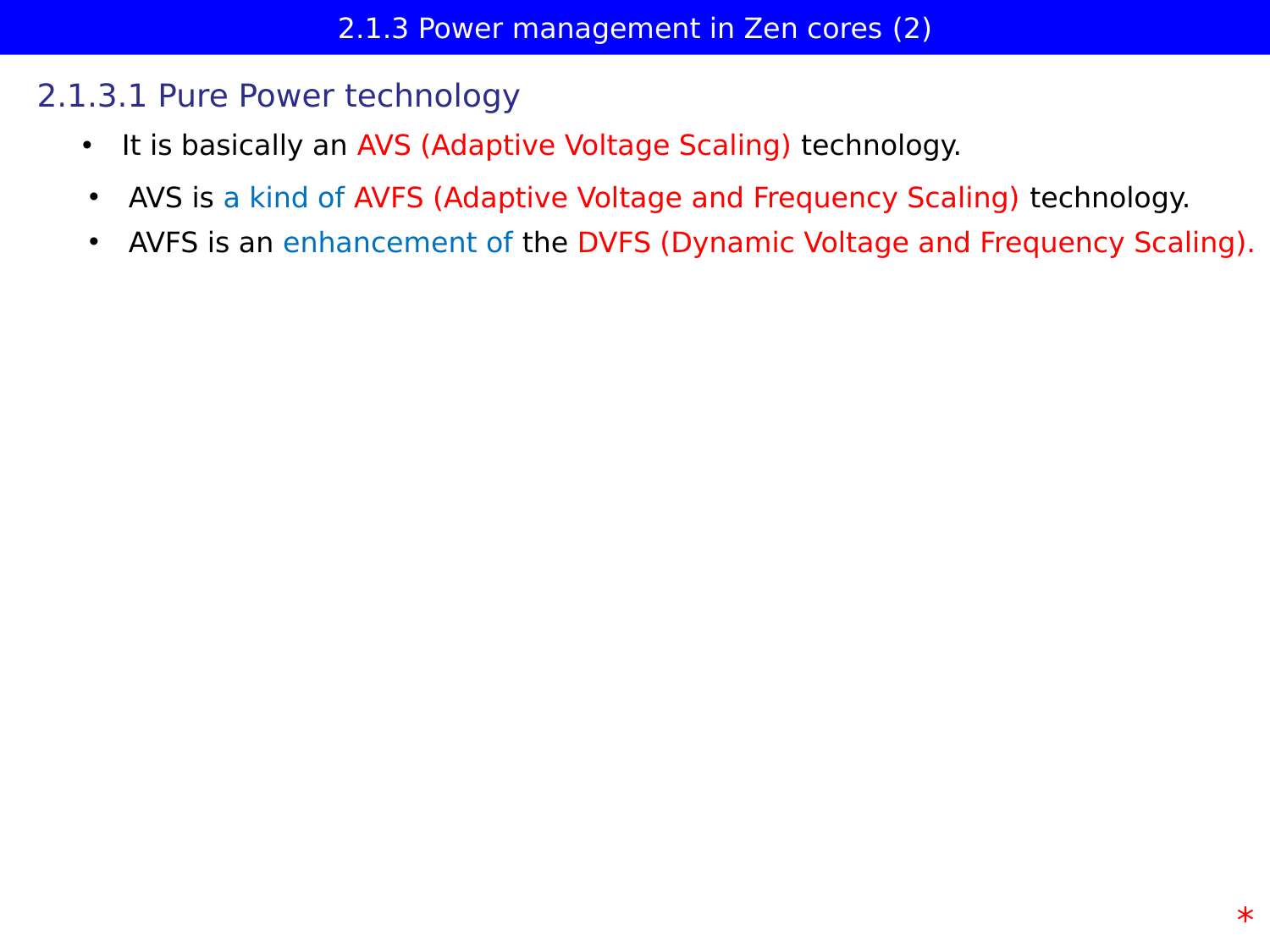

# 2.1.3 Power management in Zen cores (2)
2.1.3.1 Pure Power technology
It is basically an AVS (Adaptive Voltage Scaling) technology.
AVS is a kind of AVFS (Adaptive Voltage and Frequency Scaling) technology.
AVFS is an enhancement of the DVFS (Dynamic Voltage and Frequency Scaling).
*